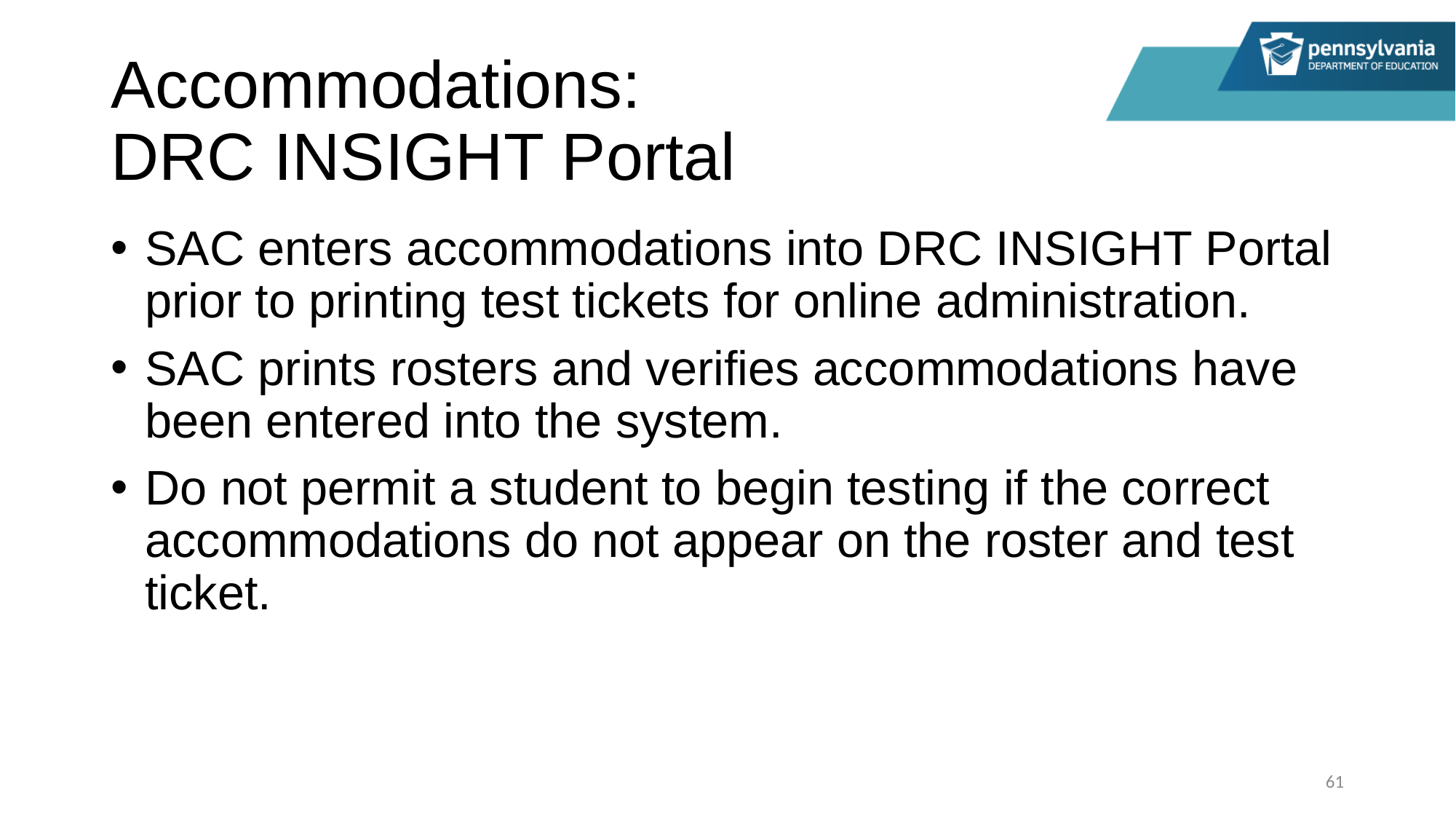

# Accommodations: DRC INSIGHT Portal
SAC enters accommodations into DRC INSIGHT Portal prior to printing test tickets for online administration.
SAC prints rosters and verifies accommodations have been entered into the system.
Do not permit a student to begin testing if the correct accommodations do not appear on the roster and test ticket.

61